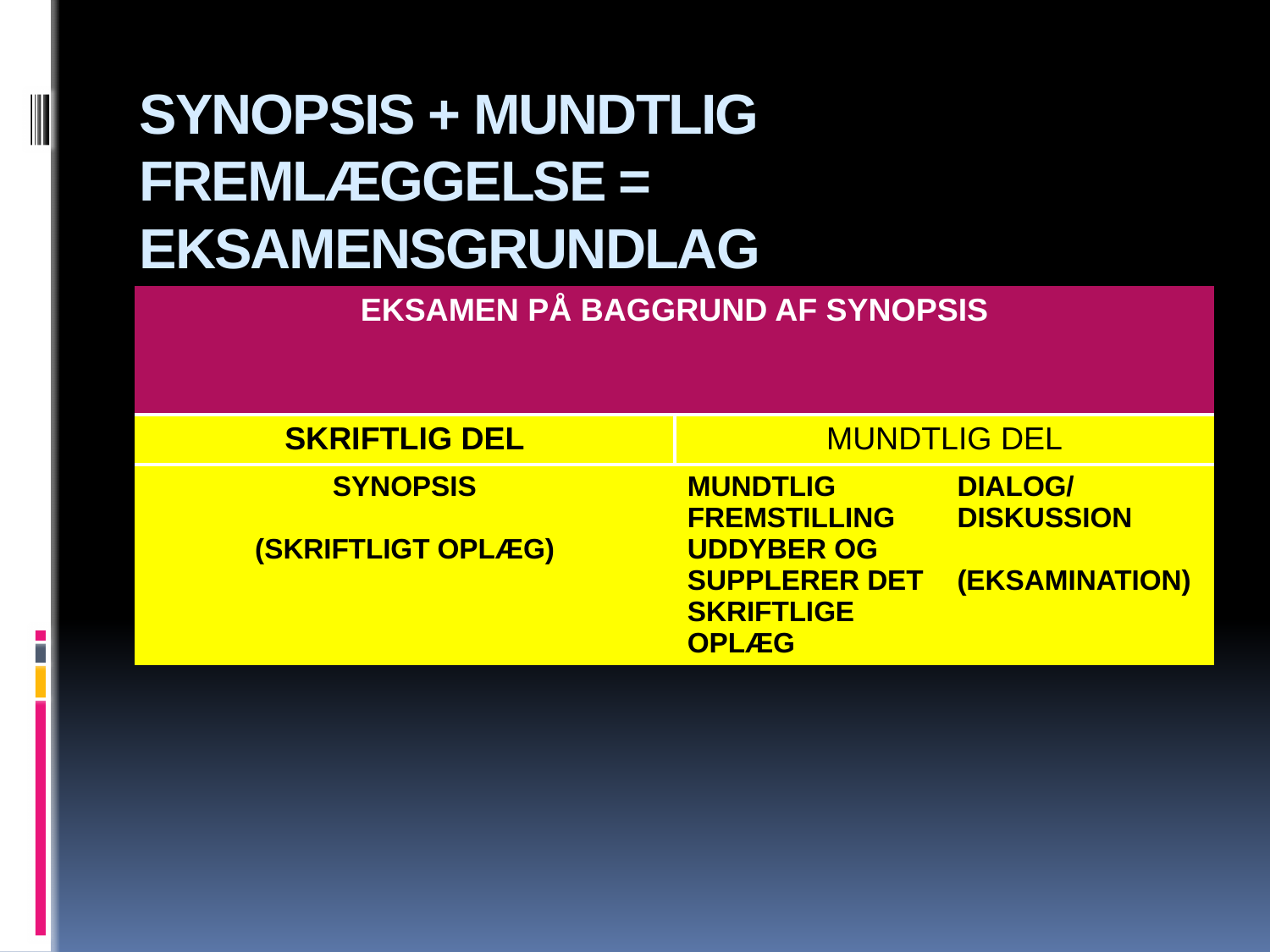

# SYNOPSIS + MUNDTLIG FREMLÆGGELSE = EKSAMENSGRUNDLAG
| EKSAMEN PÅ BAGGRUND AF SYNOPSIS |  |  |
| --- | --- | --- |
| SKRIFTLIG DEL | MUNDTLIG DEL |  |
| SYNOPSIS (SKRIFTLIGT OPLÆG) | MUNDTLIG FREMSTILLING UDDYBER OG SUPPLERER DET SKRIFTLIGE OPLÆG | DIALOG/ DISKUSSION (EKSAMINATION) |